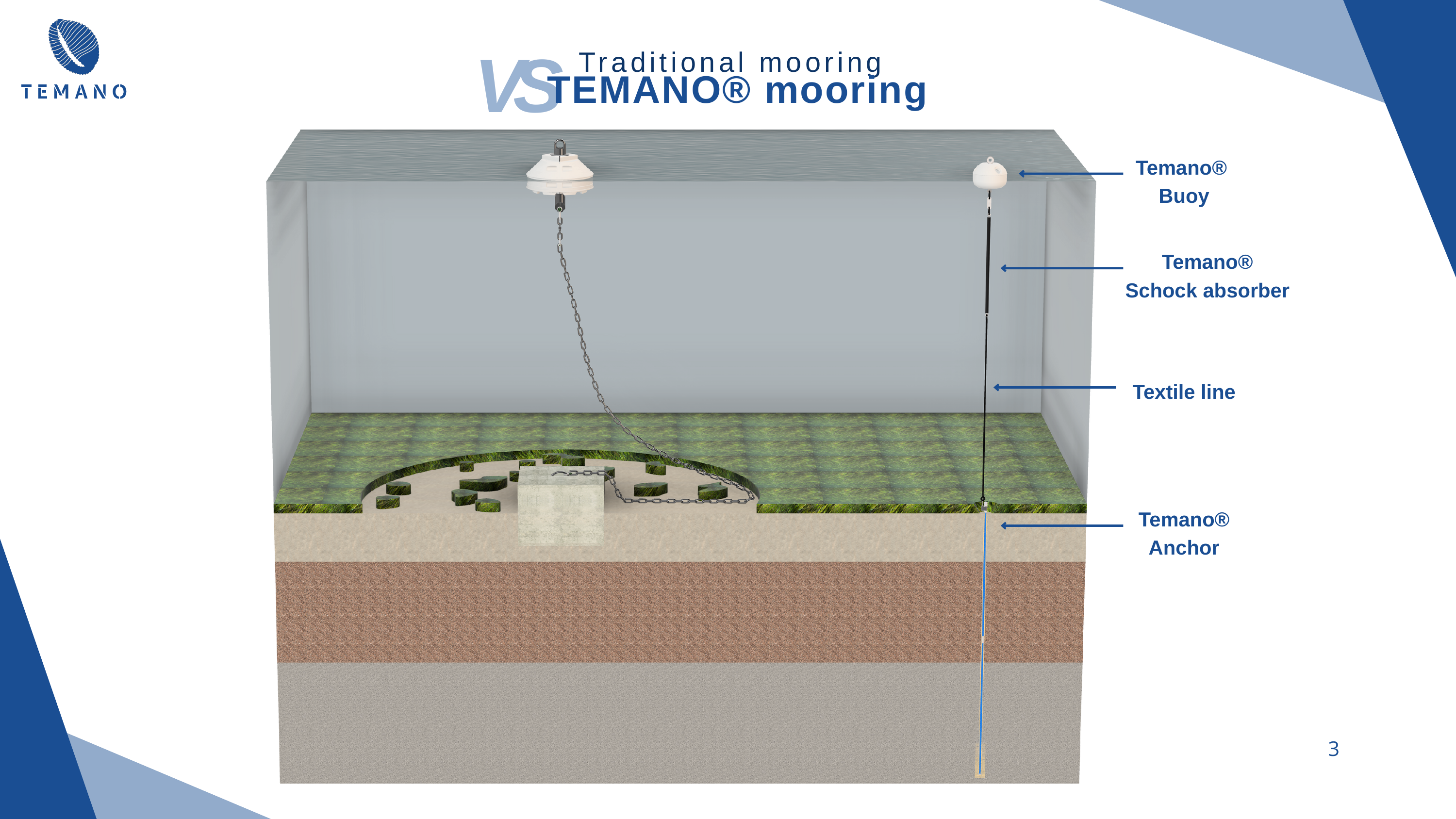

VS
Traditional mooring
TEMANO® mooring

Temano®
Buoy

Temano®
Schock absorber

Textile line

Temano®
Anchor

3